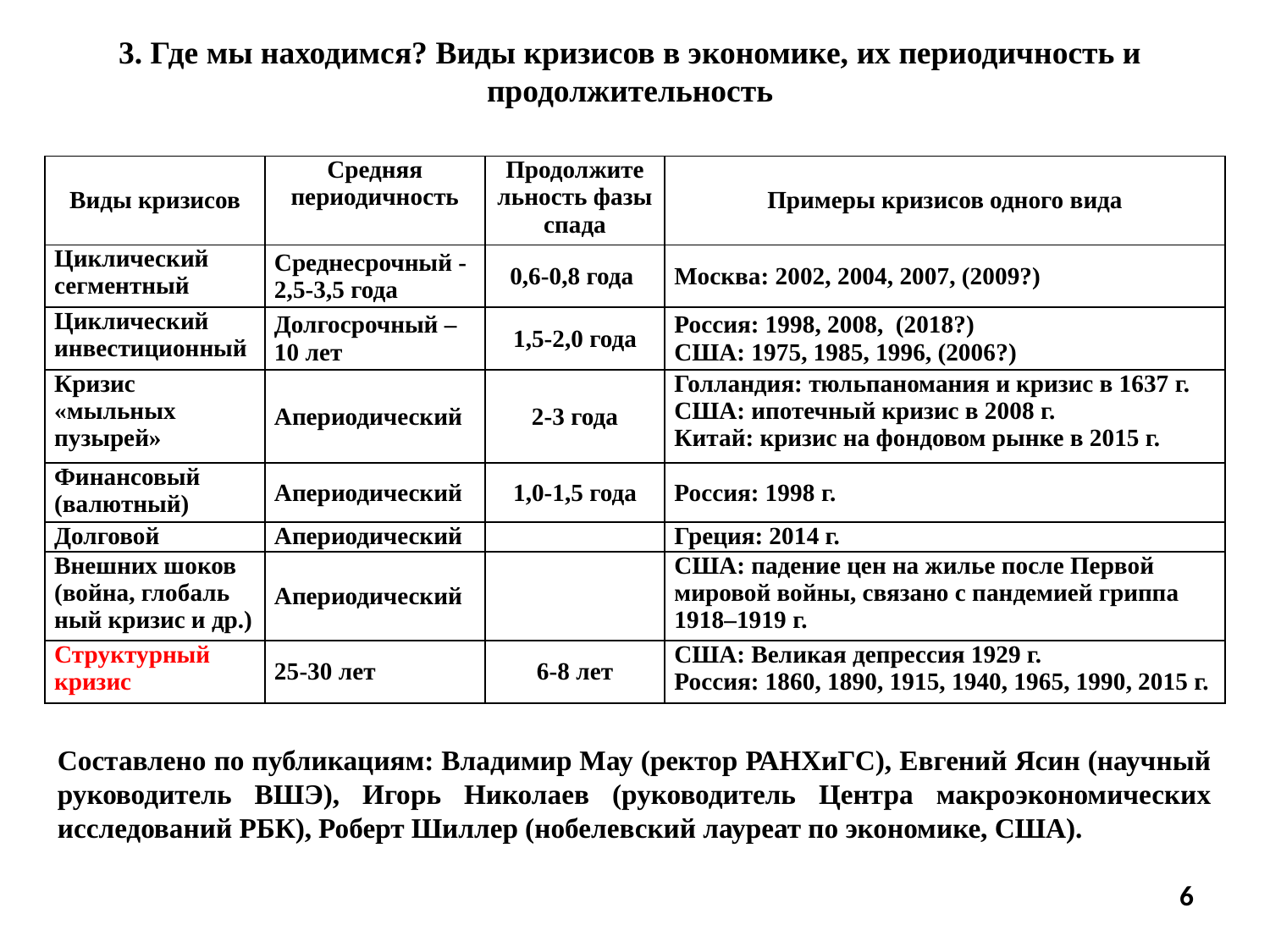

3. Где мы находимся? Виды кризисов в экономике, их периодичность и продолжительность
| Виды кризисов | Средняя периодичность | Продолжите льность фазы спада | Примеры кризисов одного вида |
| --- | --- | --- | --- |
| Циклический сегментный | Среднесрочный -2,5-3,5 года | 0,6-0,8 года | Москва: 2002, 2004, 2007, (2009?) |
| Циклический инвестиционный | Долгосрочный – 10 лет | 1,5-2,0 года | Россия: 1998, 2008, (2018?) США: 1975, 1985, 1996, (2006?) |
| Кризис «мыльных пузырей» | Апериодический | 2-3 года | Голландия: тюльпаномания и кризис в 1637 г. США: ипотечный кризис в 2008 г. Китай: кризис на фондовом рынке в 2015 г. |
| Финансовый (валютный) | Апериодический | 1,0-1,5 года | Россия: 1998 г. |
| Долговой | Апериодический |  | Греция: 2014 г. |
| Внешних шоков (война, глобаль ный кризис и др.) | Апериодический |  | США: падение цен на жилье после Первой мировой войны, связано с пандемией гриппа 1918–1919 г. |
| Структурный кризис | 25-30 лет | 6-8 лет | США: Великая депрессия 1929 г. Россия: 1860, 1890, 1915, 1940, 1965, 1990, 2015 г. |
Составлено по публикациям: Владимир Мау (ректор РАНХиГС), Евгений Ясин (научный руководитель ВШЭ), Игорь Николаев (руководитель Центра макроэкономических исследований РБК), Роберт Шиллер (нобелевский лауреат по экономике, США).
6